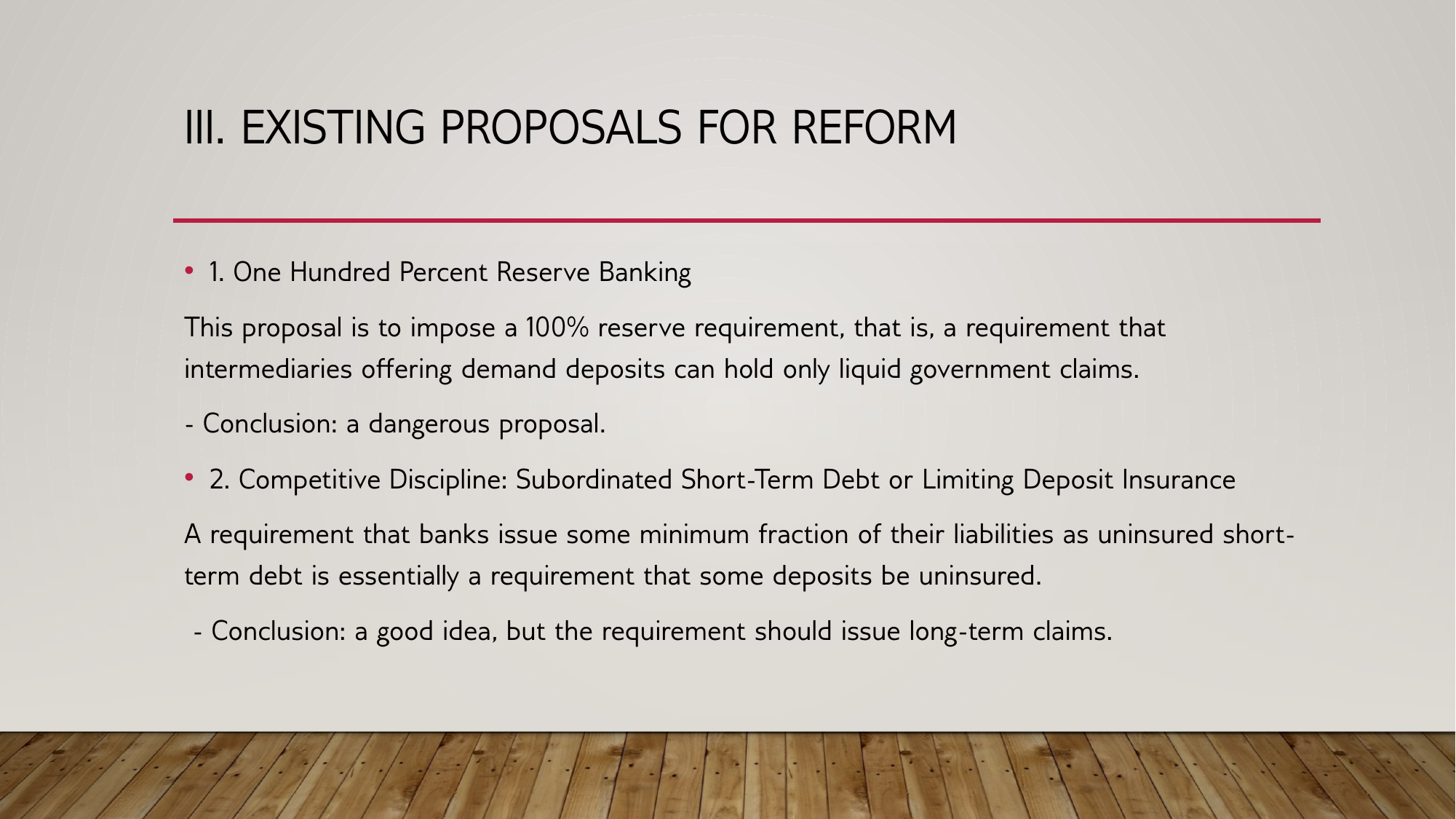

# III. Existing Proposals for Reform
1. One Hundred Percent Reserve Banking
This proposal is to impose a 100% reserve requirement, that is, a requirement that intermediaries offering demand deposits can hold only liquid government claims.
- Conclusion: a dangerous proposal.
2. Competitive Discipline: Subordinated Short-Term Debt or Limiting Deposit Insurance
A requirement that banks issue some minimum fraction of their liabilities as uninsured short-term debt is essentially a requirement that some deposits be uninsured.
 - Conclusion: a good idea, but the requirement should issue long-term claims.